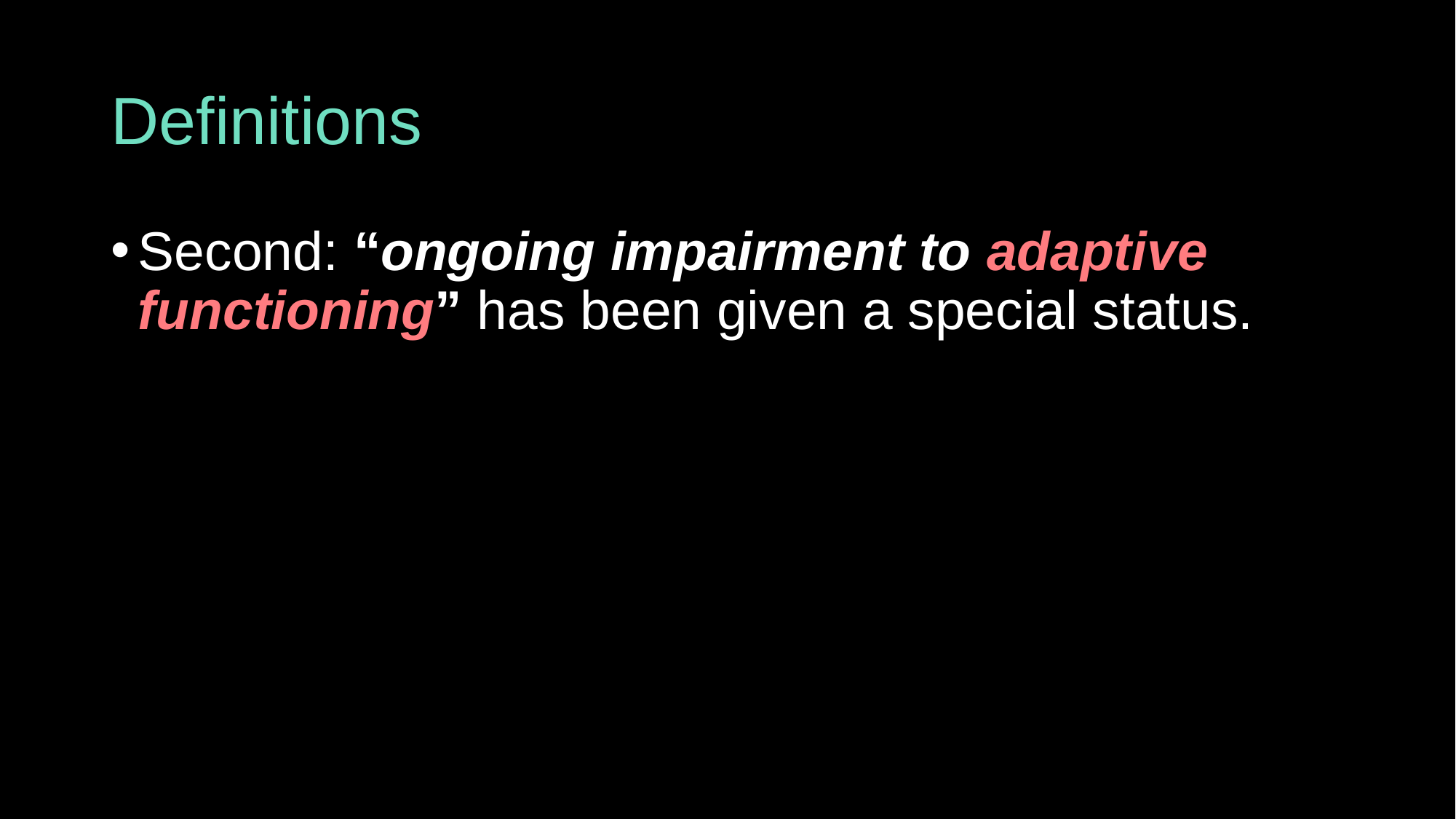

# Definitions
Second: “ongoing impairment to adaptive functioning” has been given a special status.